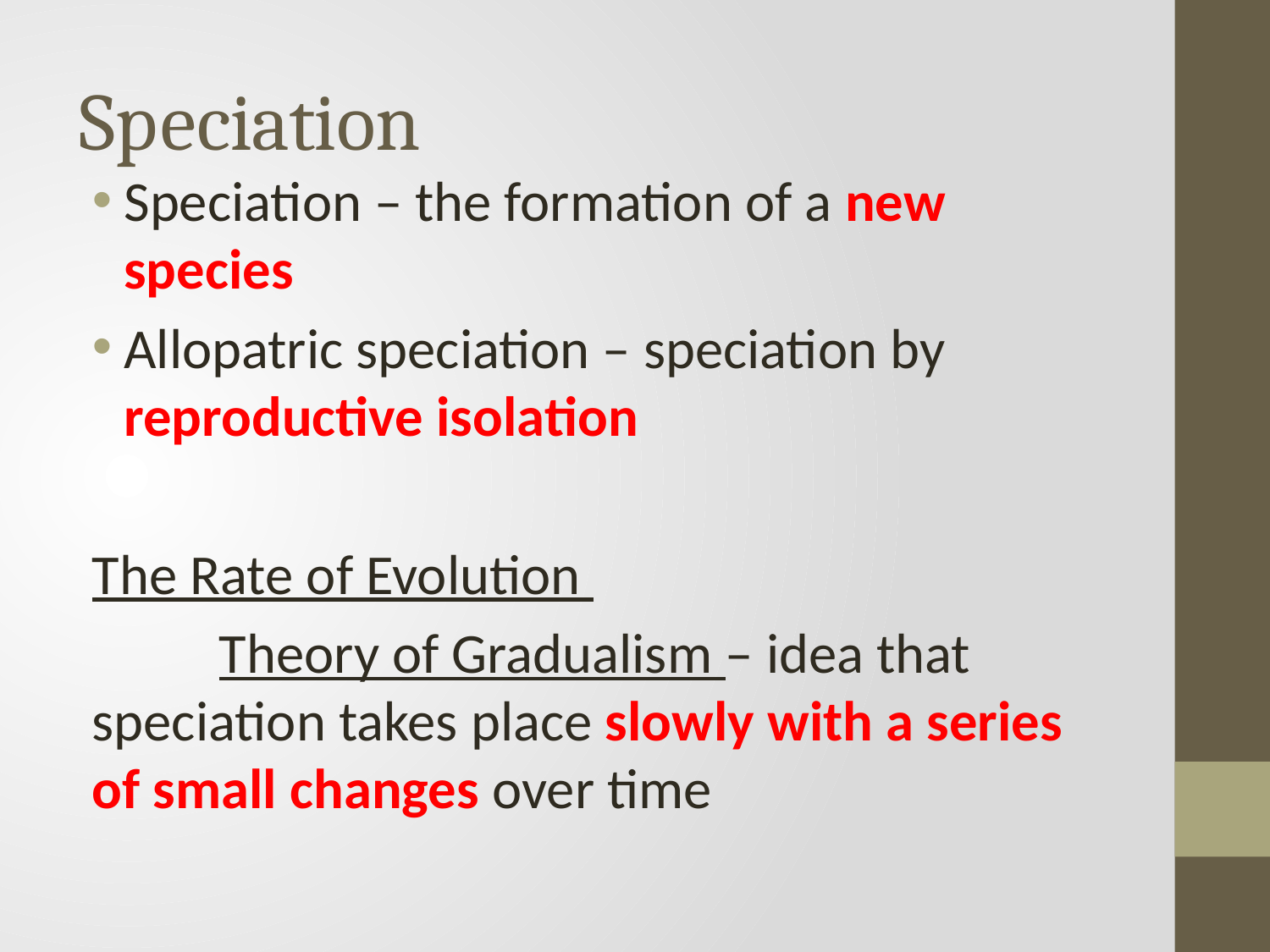

# Speciation
Speciation – the formation of a new species
Allopatric speciation – speciation by reproductive isolation

The Rate of Evolution
	Theory of Gradualism – idea that speciation takes place slowly with a series of small changes over time